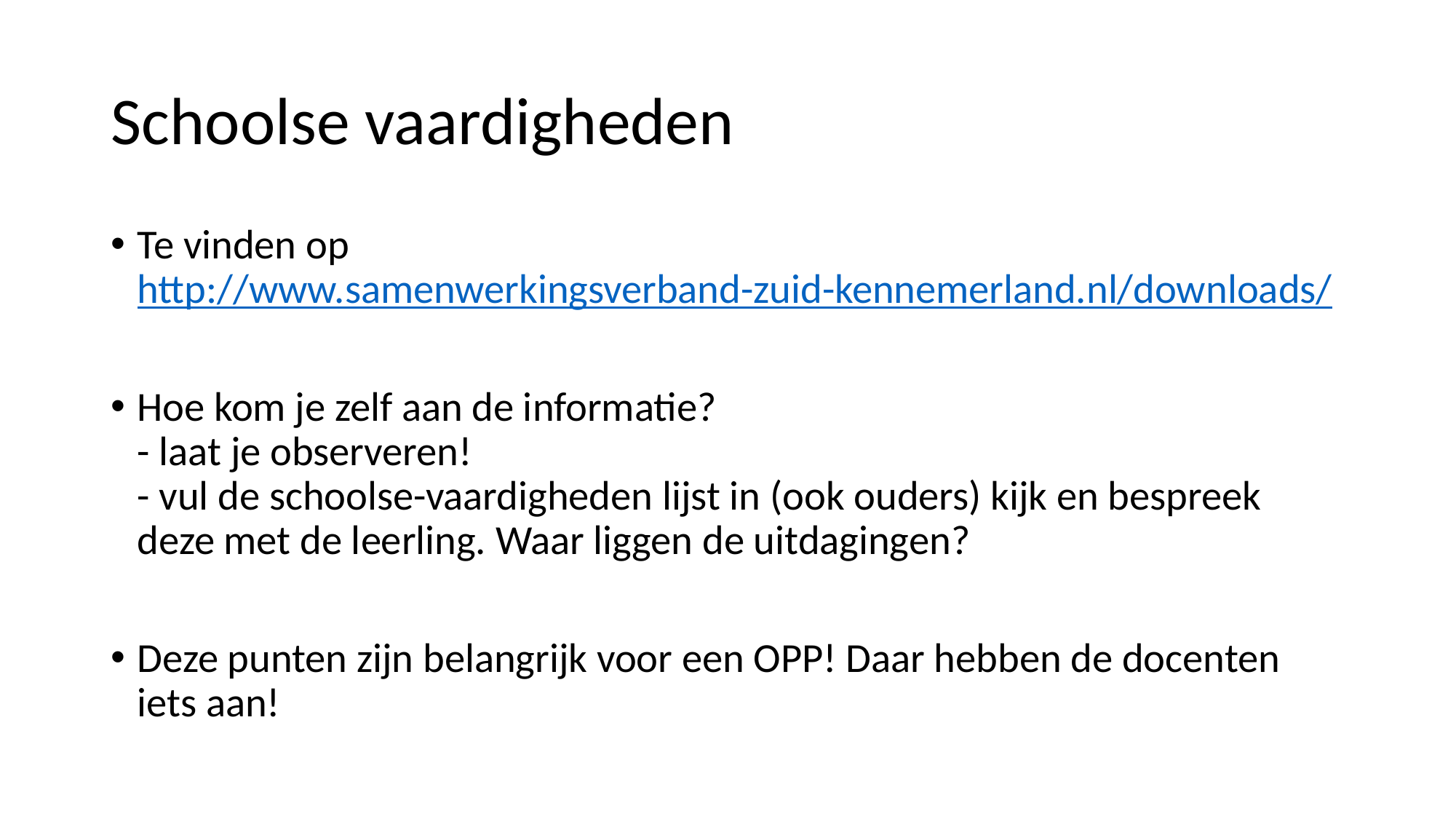

# Schoolse vaardigheden
Te vinden op http://www.samenwerkingsverband-zuid-kennemerland.nl/downloads/

Hoe kom je zelf aan de informatie?
- laat je observeren!
- vul de schoolse-vaardigheden lijst in (ook ouders) kijk en bespreek deze met de leerling. Waar liggen de uitdagingen?

Deze punten zijn belangrijk voor een OPP! Daar hebben de docenten iets aan!